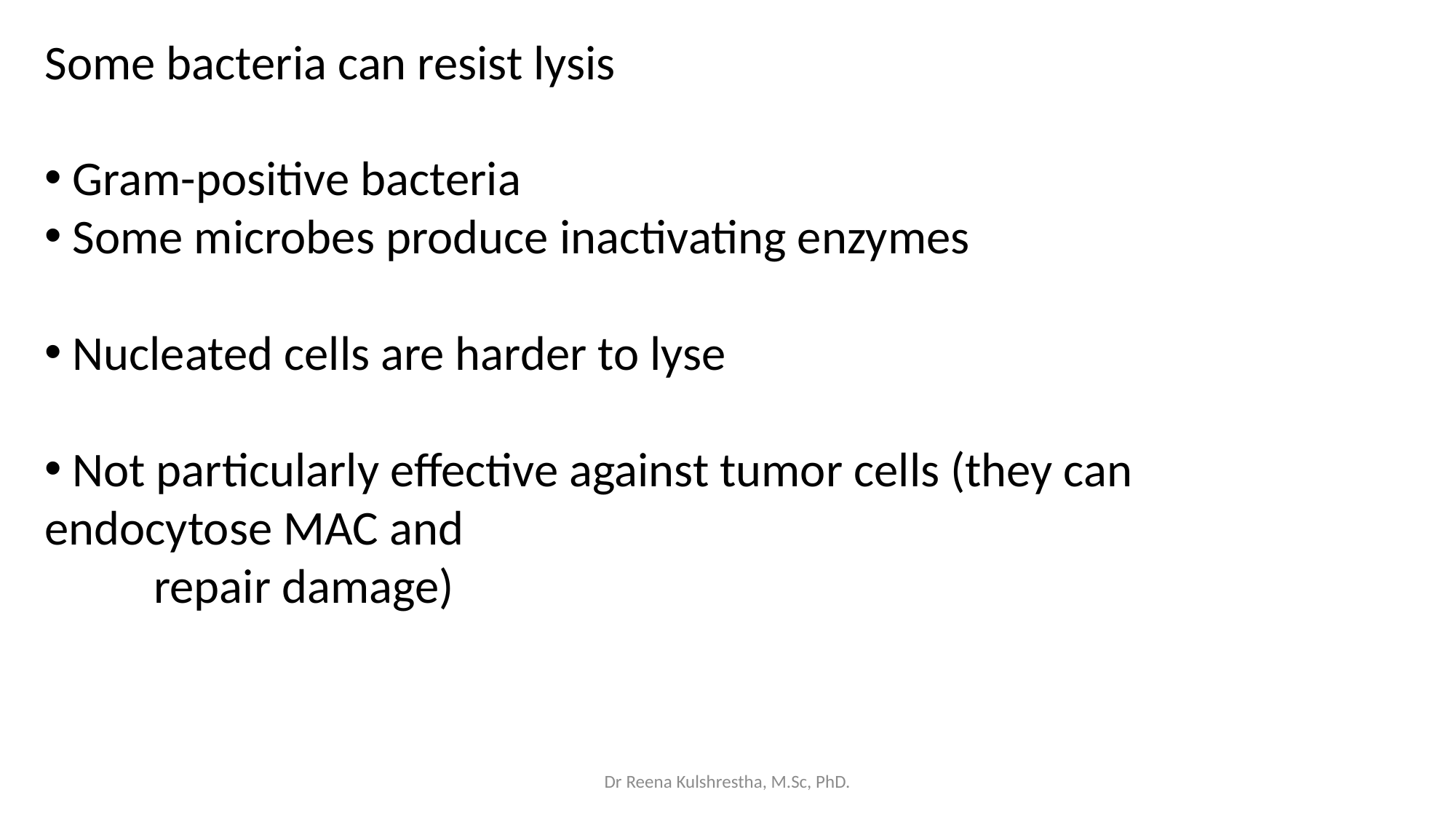

Some bacteria can resist lysis

 Gram-positive bacteria
 Some microbes produce inactivating enzymes

 Nucleated cells are harder to lyse

 Not particularly effective against tumor cells (they can endocytose MAC and
	repair damage)

Dr Reena Kulshrestha, M.Sc, PhD.